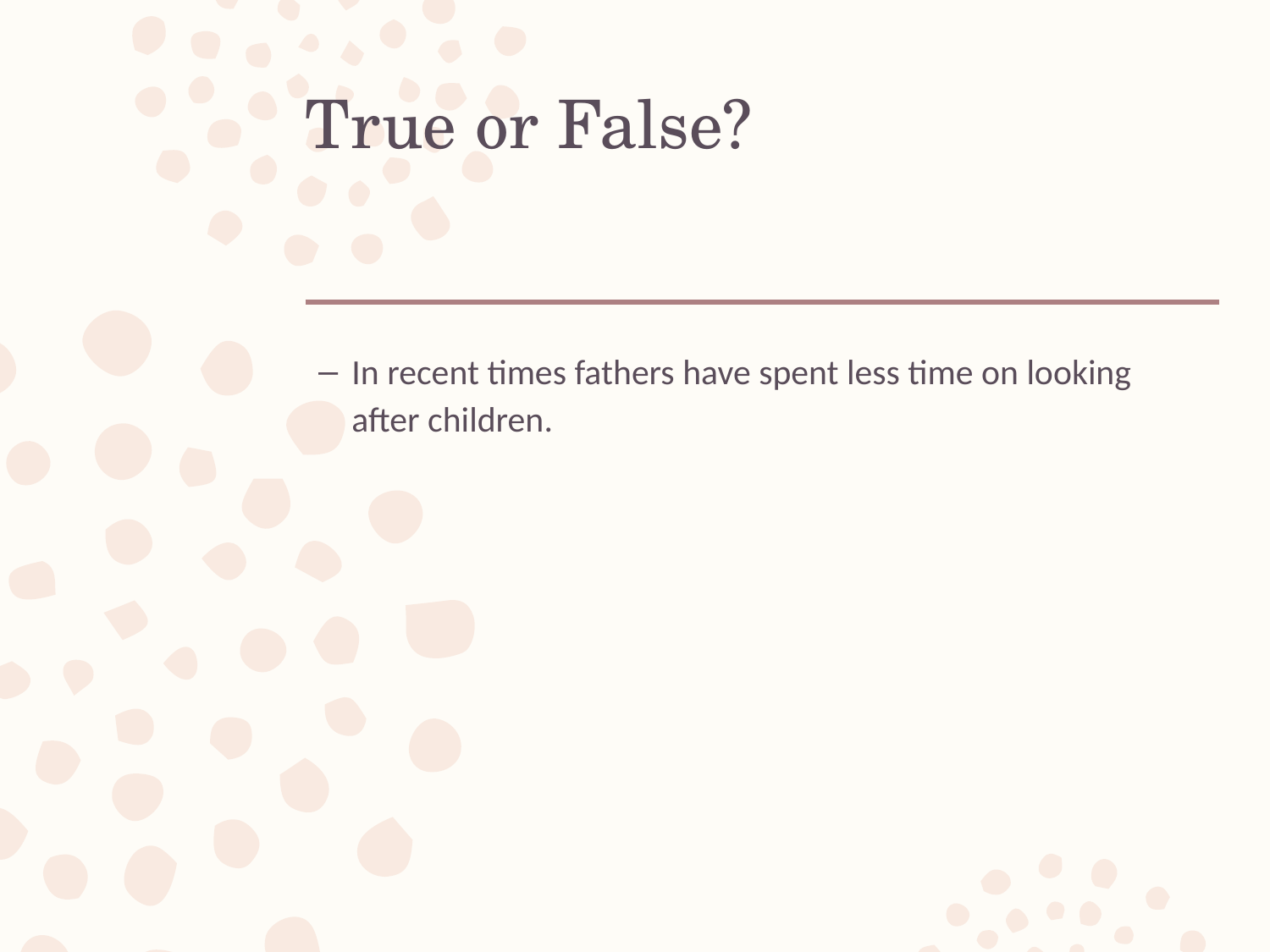

# True or False?
In recent times fathers have spent less time on looking after children.